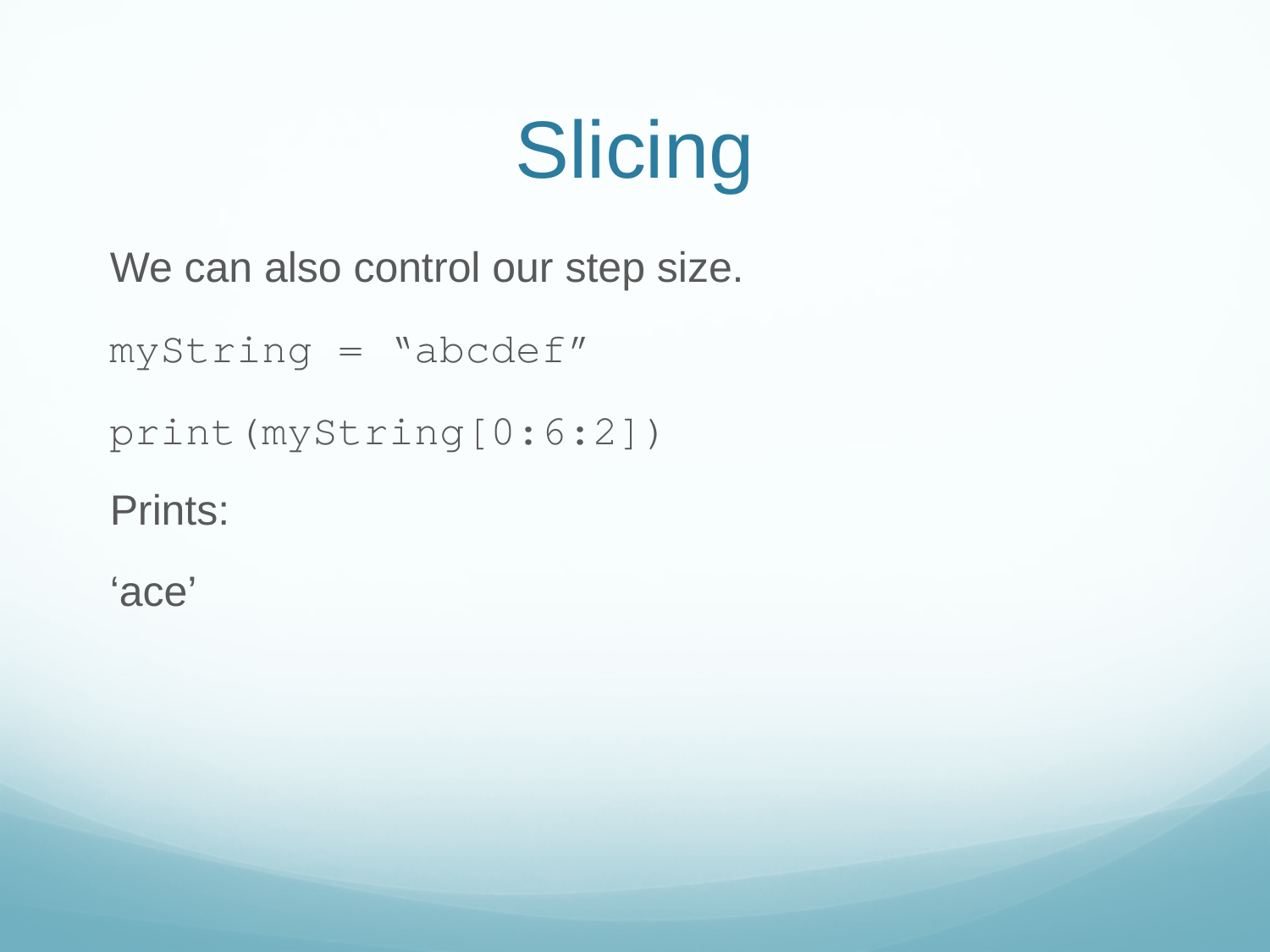

Slicing

We can also control our step size.

myString = “abcdef”

print(myString[0:6:2])

Prints:

‘ace’